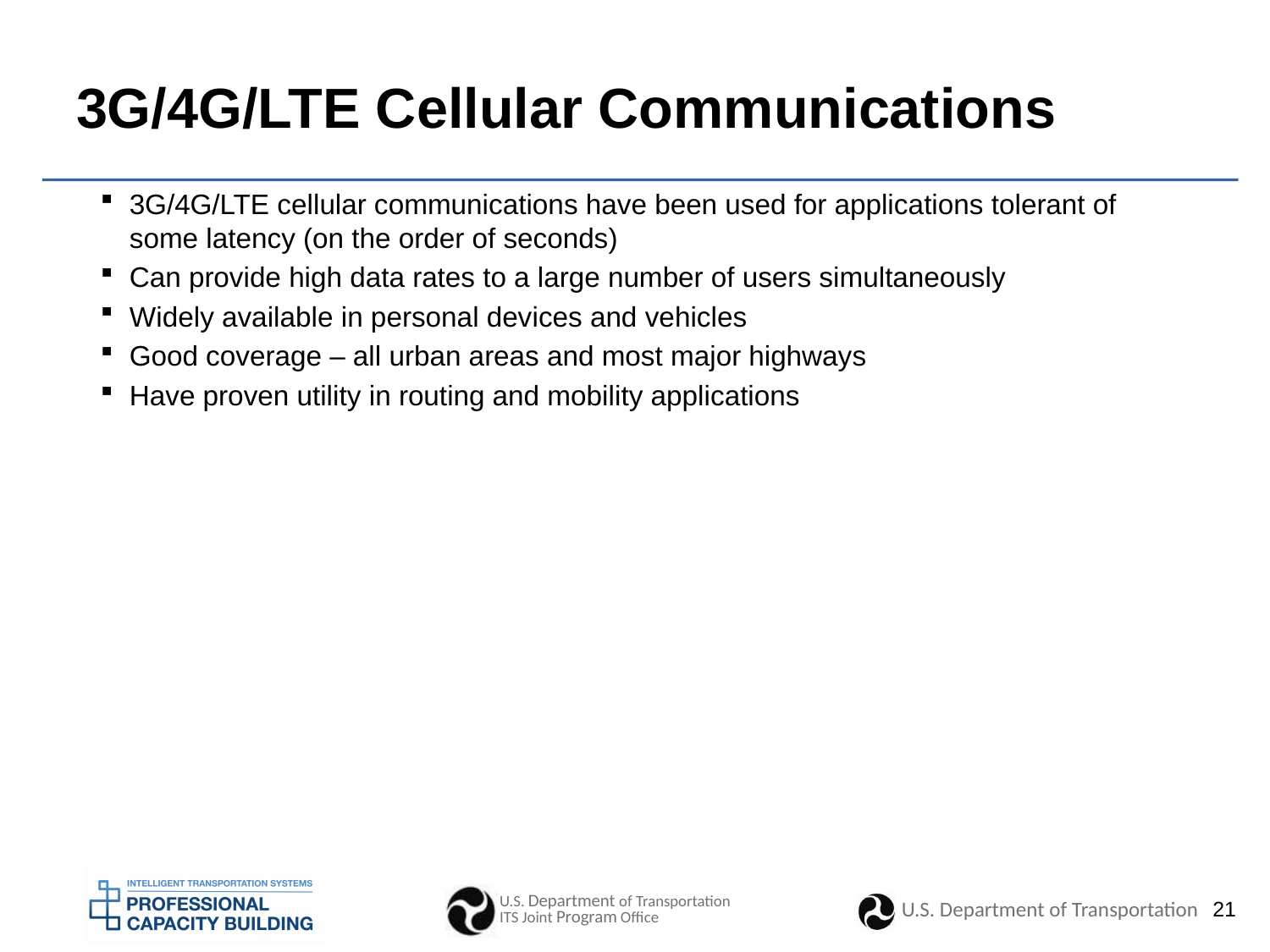

# 3G/4G/LTE Cellular Communications
3G/4G/LTE cellular communications have been used for applications tolerant of some latency (on the order of seconds)
Can provide high data rates to a large number of users simultaneously
Widely available in personal devices and vehicles
Good coverage – all urban areas and most major highways
Have proven utility in routing and mobility applications